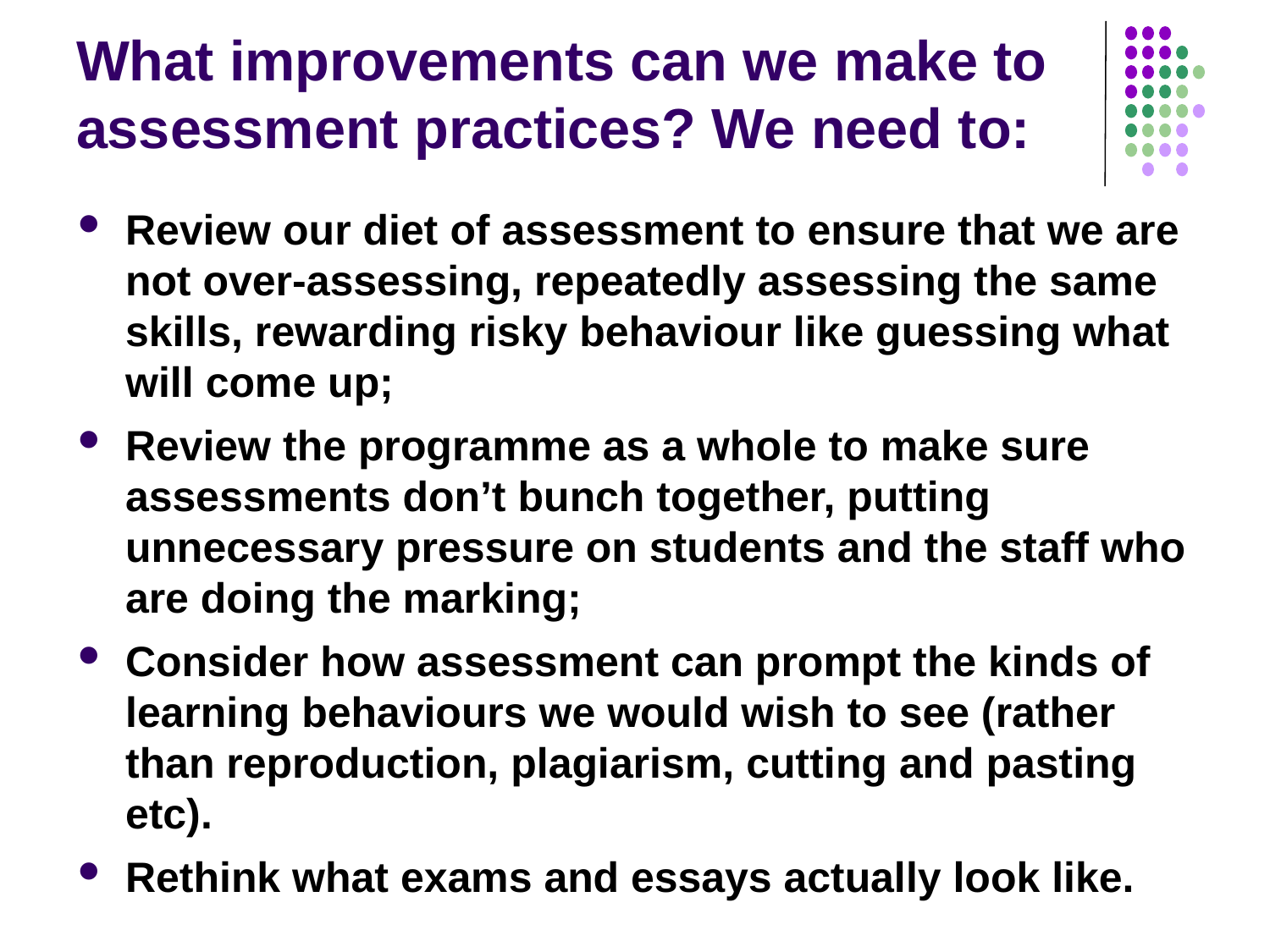

# What improvements can we make to assessment practices? We need to:
Review our diet of assessment to ensure that we are not over-assessing, repeatedly assessing the same skills, rewarding risky behaviour like guessing what will come up;
Review the programme as a whole to make sure assessments don’t bunch together, putting unnecessary pressure on students and the staff who are doing the marking;
Consider how assessment can prompt the kinds of learning behaviours we would wish to see (rather than reproduction, plagiarism, cutting and pasting etc).
Rethink what exams and essays actually look like.